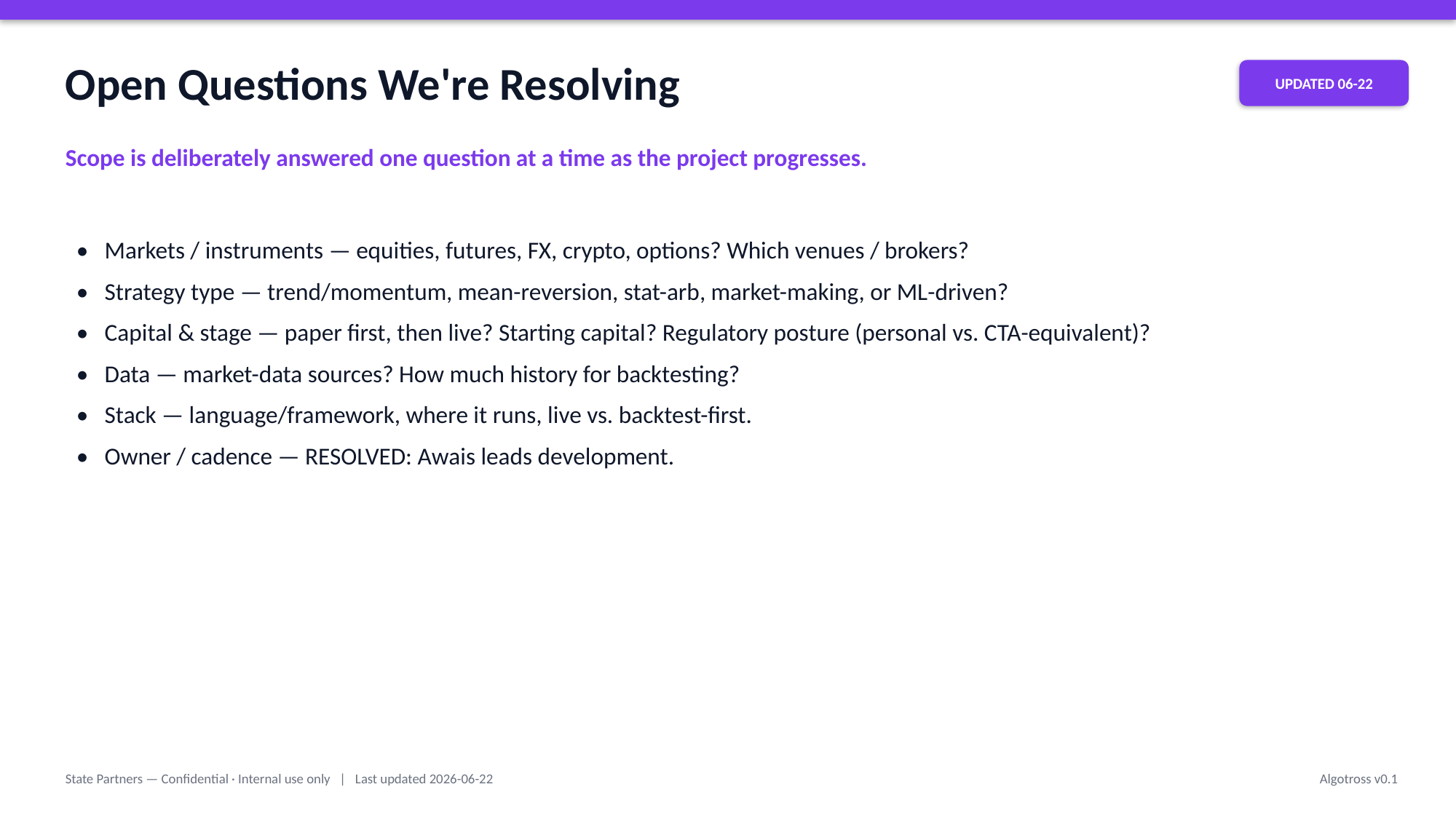

Open Questions We're Resolving
UPDATED 06-22
Scope is deliberately answered one question at a time as the project progresses.
•   Markets / instruments — equities, futures, FX, crypto, options? Which venues / brokers?
•   Strategy type — trend/momentum, mean-reversion, stat-arb, market-making, or ML-driven?
•   Capital & stage — paper first, then live? Starting capital? Regulatory posture (personal vs. CTA-equivalent)?
•   Data — market-data sources? How much history for backtesting?
•   Stack — language/framework, where it runs, live vs. backtest-first.
•   Owner / cadence — RESOLVED: Awais leads development.
State Partners — Confidential · Internal use only   |   Last updated 2026-06-22
Algotross v0.1